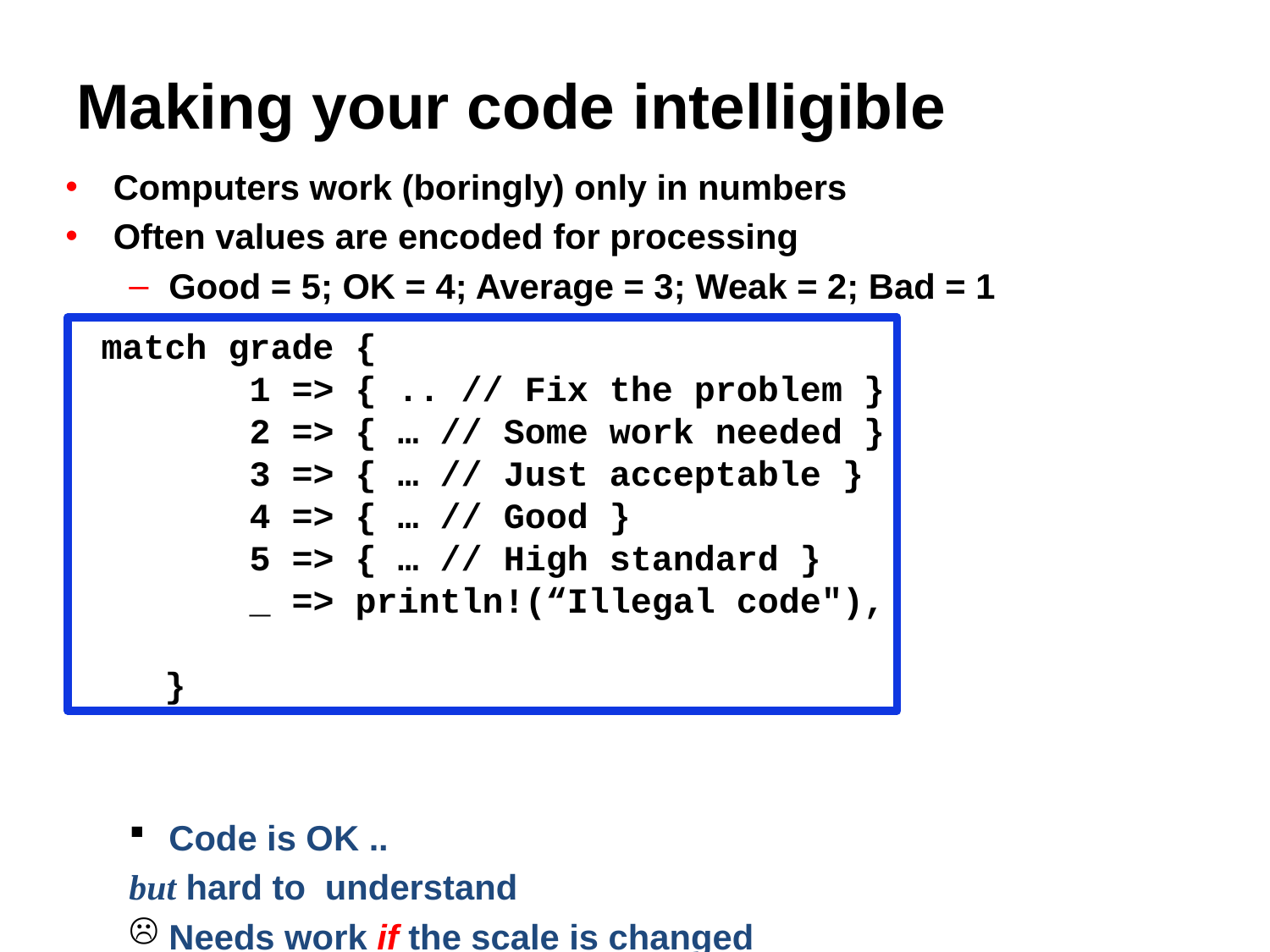

# Making your code intelligible
Computers work (boringly) only in numbers
Often values are encoded for processing
Good = 5; OK = 4; Average = 3; Weak = 2; Bad = 1

Code is OK ..
but hard to  understand
Needs work if the scale is changed
Good = 10, .. , Poor = 0
 match grade {
        1 => { .. // Fix the problem }
        2 => { … // Some work needed }
        3 => { … // Just acceptable }
        4 => { … // Good }
        5 => { … // High standard }
        _ => println!(“Illegal code"),

    }